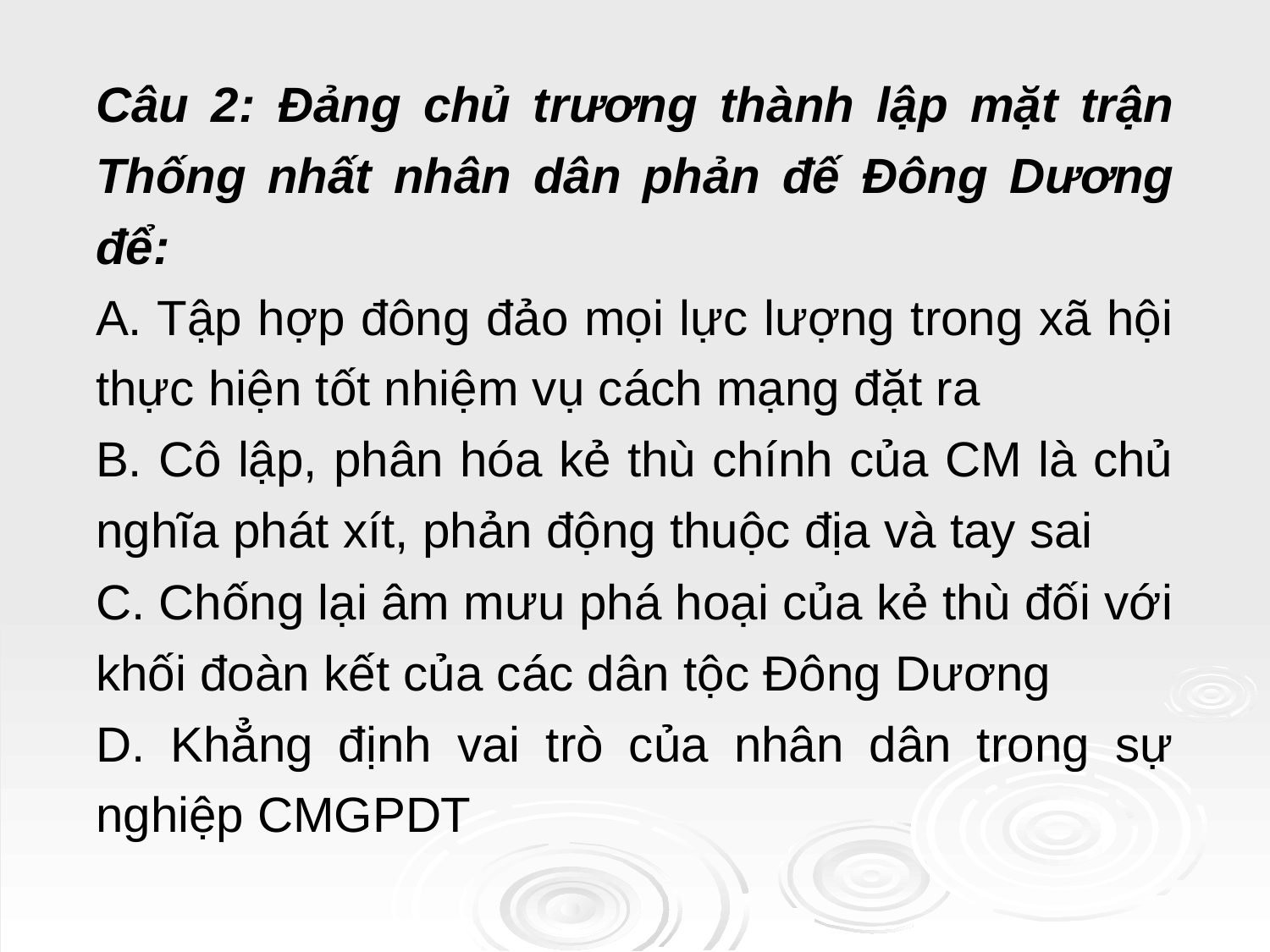

Câu 2: Đảng chủ trương thành lập mặt trận Thống nhất nhân dân phản đế Đông Dương để:
A. Tập hợp đông đảo mọi lực lượng trong xã hội thực hiện tốt nhiệm vụ cách mạng đặt ra
B. Cô lập, phân hóa kẻ thù chính của CM là chủ nghĩa phát xít, phản động thuộc địa và tay sai
C. Chống lại âm mưu phá hoại của kẻ thù đối với khối đoàn kết của các dân tộc Đông Dương
D. Khẳng định vai trò của nhân dân trong sự nghiệp CMGPDT